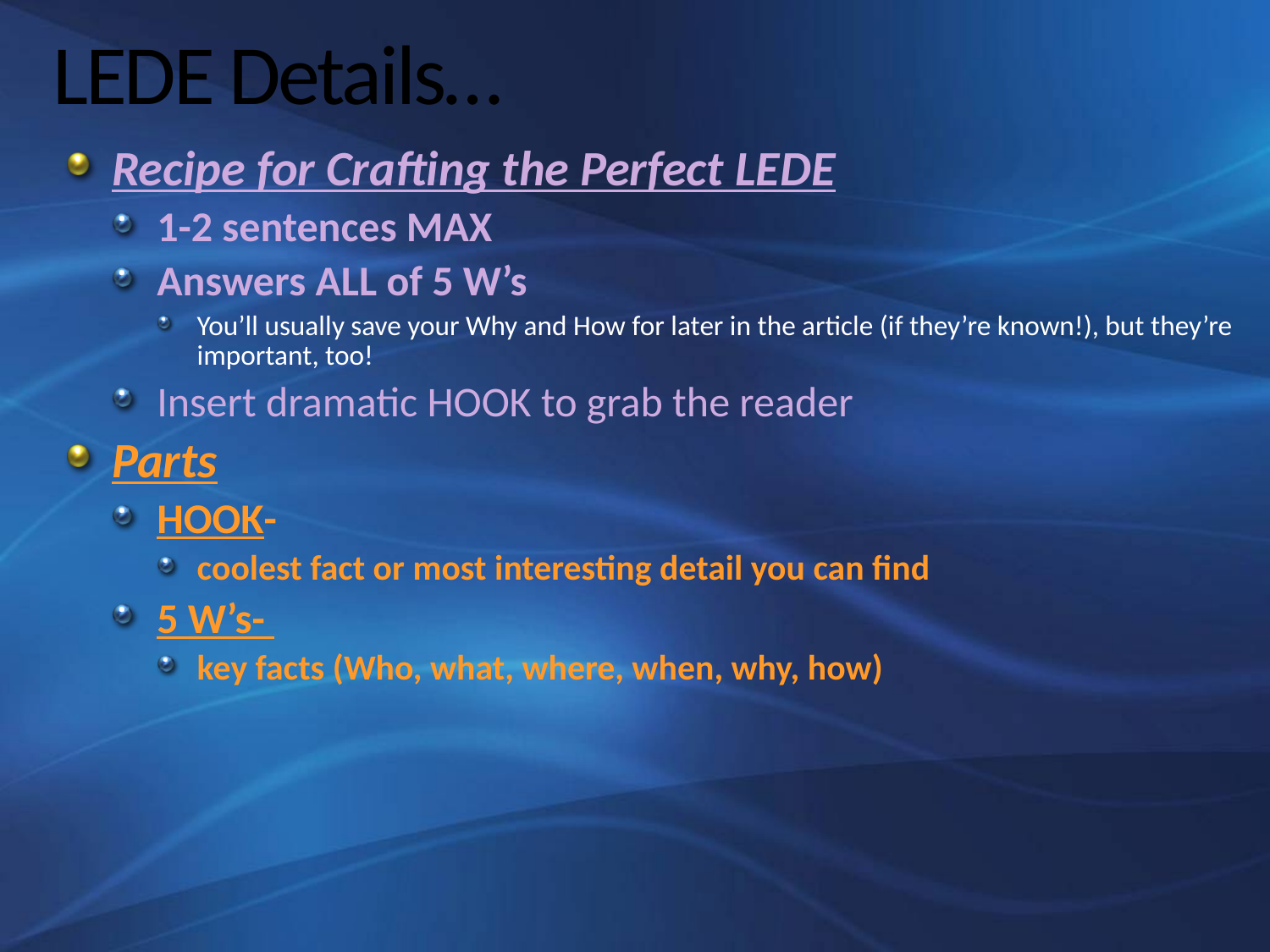

# LEDE Details…
Recipe for Crafting the Perfect LEDE
1-2 sentences MAX
Answers ALL of 5 W’s
You’ll usually save your Why and How for later in the article (if they’re known!), but they’re important, too!
Insert dramatic HOOK to grab the reader
Parts
HOOK-
coolest fact or most interesting detail you can find
5 W’s-
key facts (Who, what, where, when, why, how)